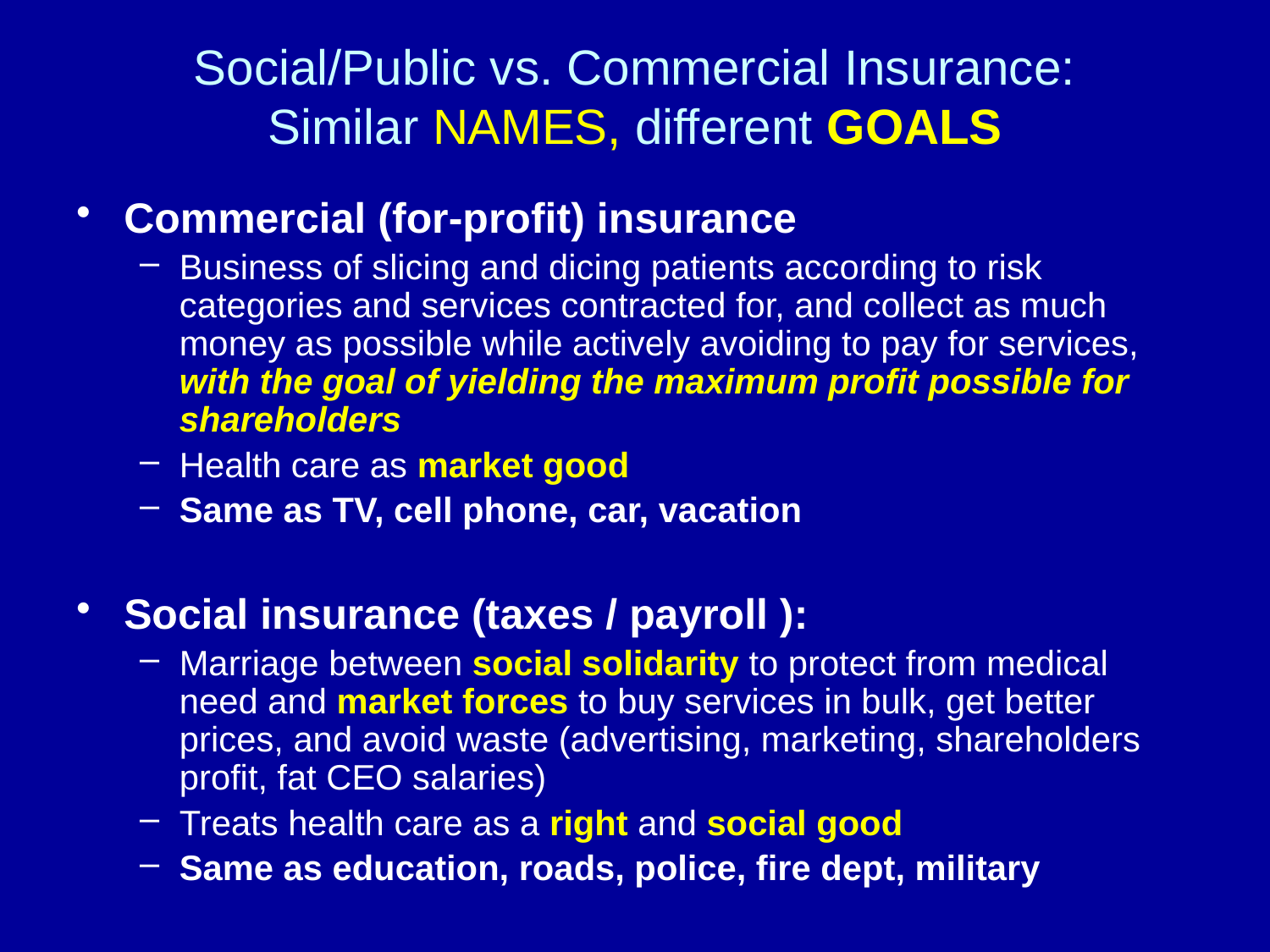

Social/Public vs. Commercial Insurance:
Similar NAMES, different GOALS
Commercial (for-profit) insurance
Business of slicing and dicing patients according to risk categories and services contracted for, and collect as much money as possible while actively avoiding to pay for services, with the goal of yielding the maximum profit possible for shareholders
Health care as market good
Same as TV, cell phone, car, vacation

Social insurance (taxes / payroll ):
Marriage between social solidarity to protect from medical need and market forces to buy services in bulk, get better prices, and avoid waste (advertising, marketing, shareholders profit, fat CEO salaries)
Treats health care as a right and social good
Same as education, roads, police, fire dept, military